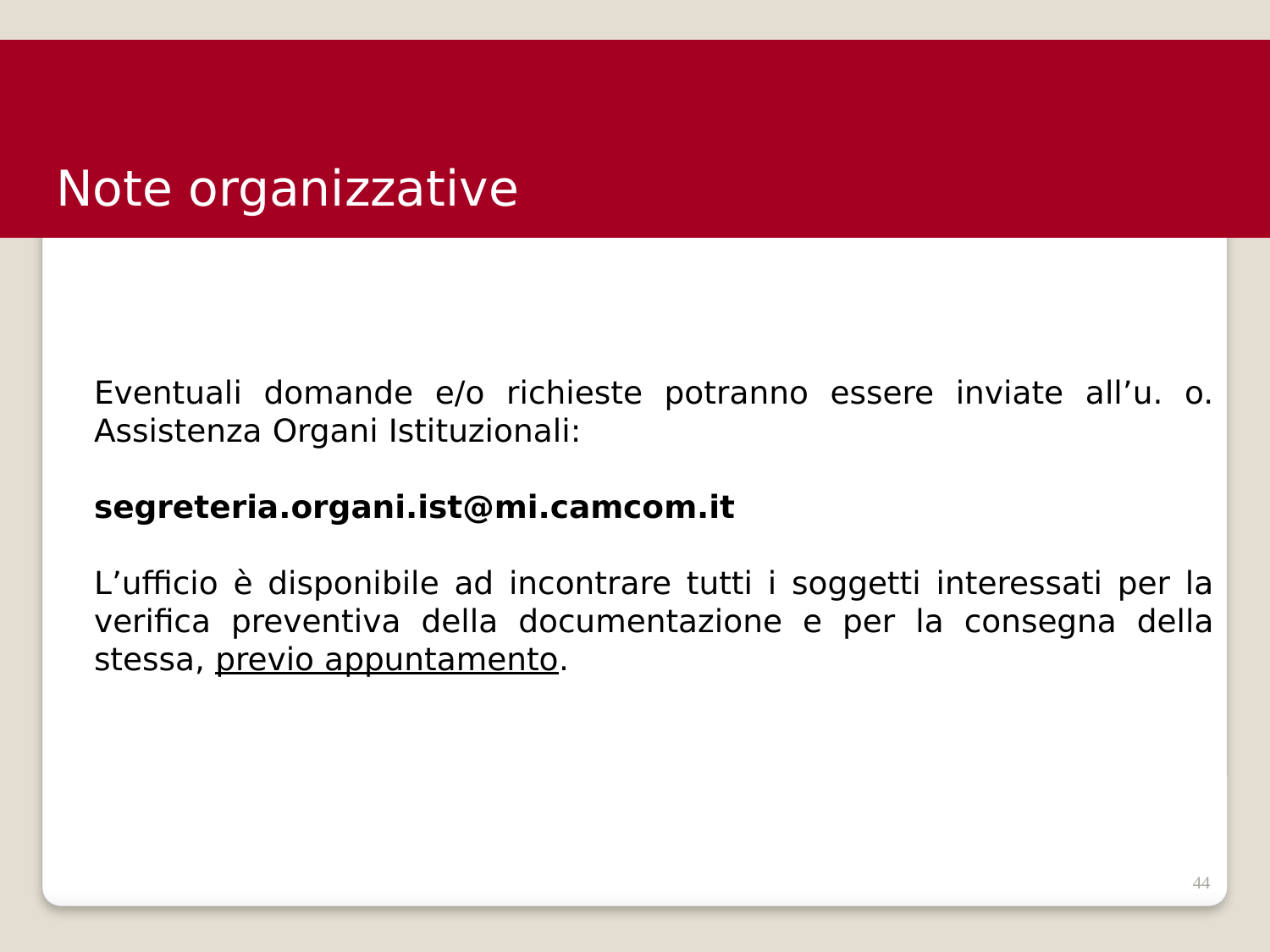

Note organizzative
Eventuali domande e/o richieste potranno essere inviate all’u. o. Assistenza Organi Istituzionali:

segreteria.organi.ist@mi.camcom.it

L’ufficio è disponibile ad incontrare tutti i soggetti interessati per la verifica preventiva della documentazione e per la consegna della stessa, previo appuntamento.

44